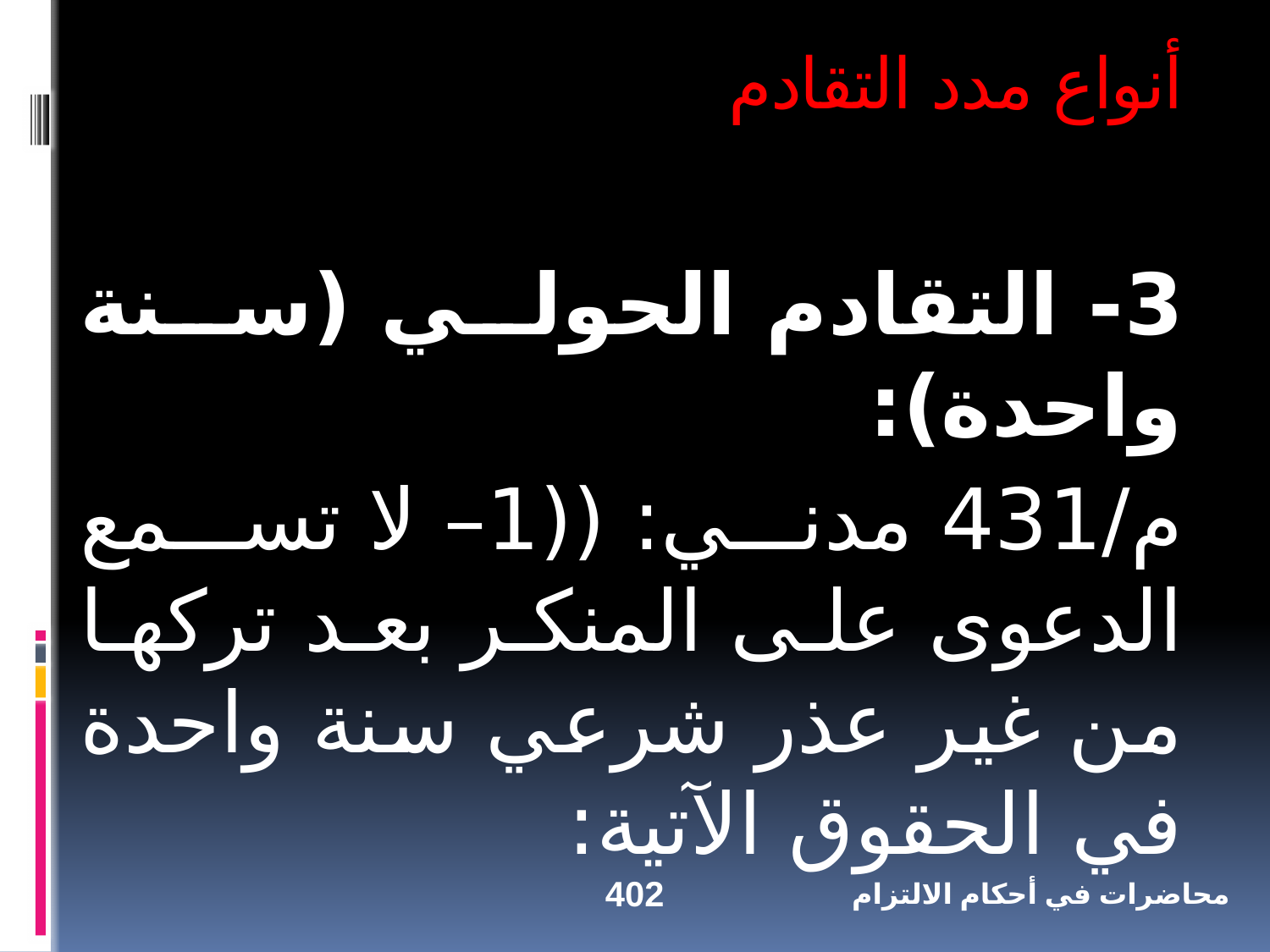

أنواع مدد التقادم
3- التقادم الحولي (سنة واحدة):
م/431 مدني: ((1– لا تسمع الدعوى على المنكر بعد تركها من غير عذر شرعي سنة واحدة في الحقوق الآتية:

402
محاضرات في أحكام الالتزام